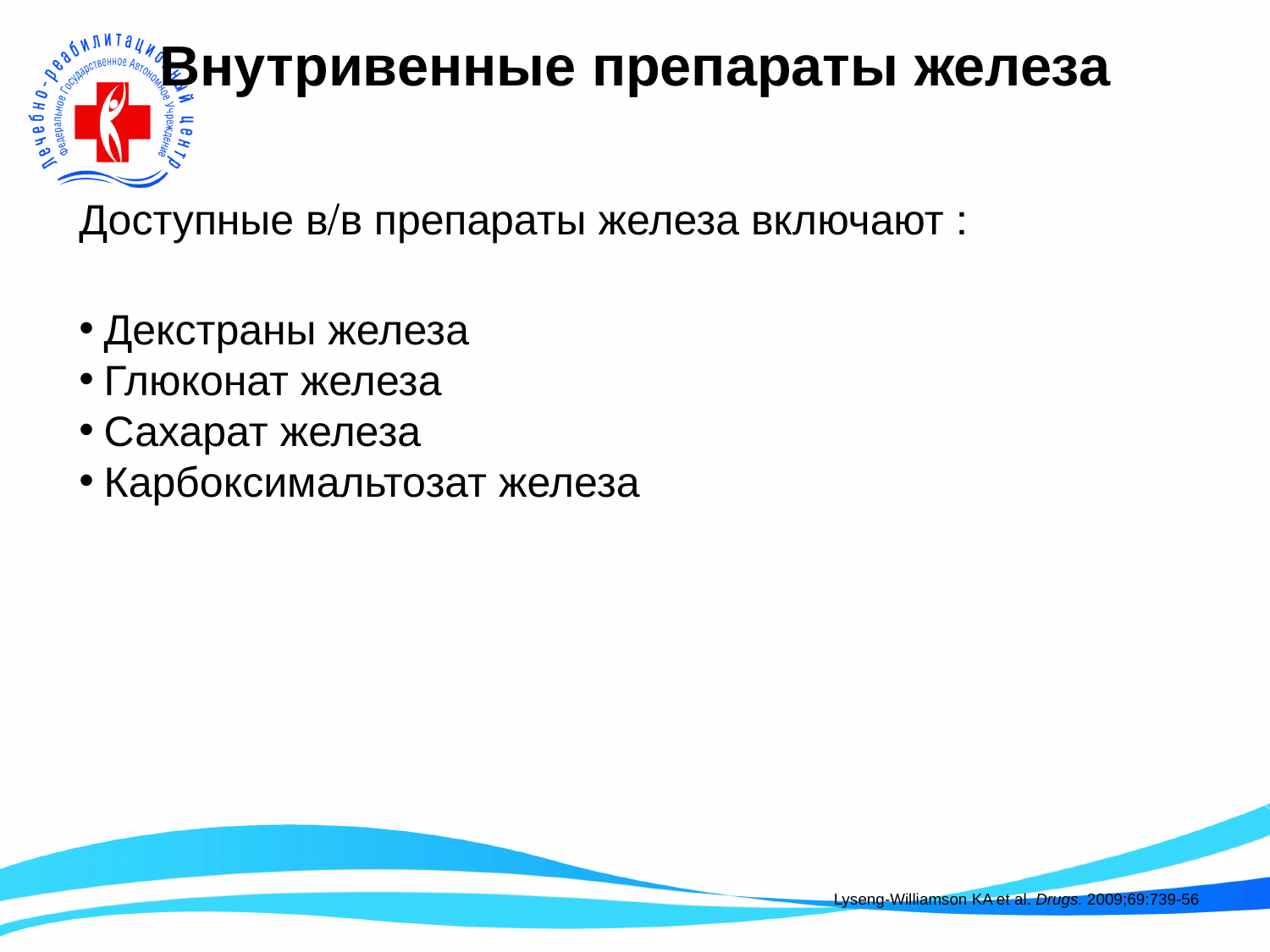

# Внутривенные препараты железа
Доступные в/в препараты железа включают :

Декстраны железа
Глюконат железа
Сахарат железа
Карбоксимальтозат железа
Lyseng-Williamson KA et al. Drugs. 2009;69:739-56